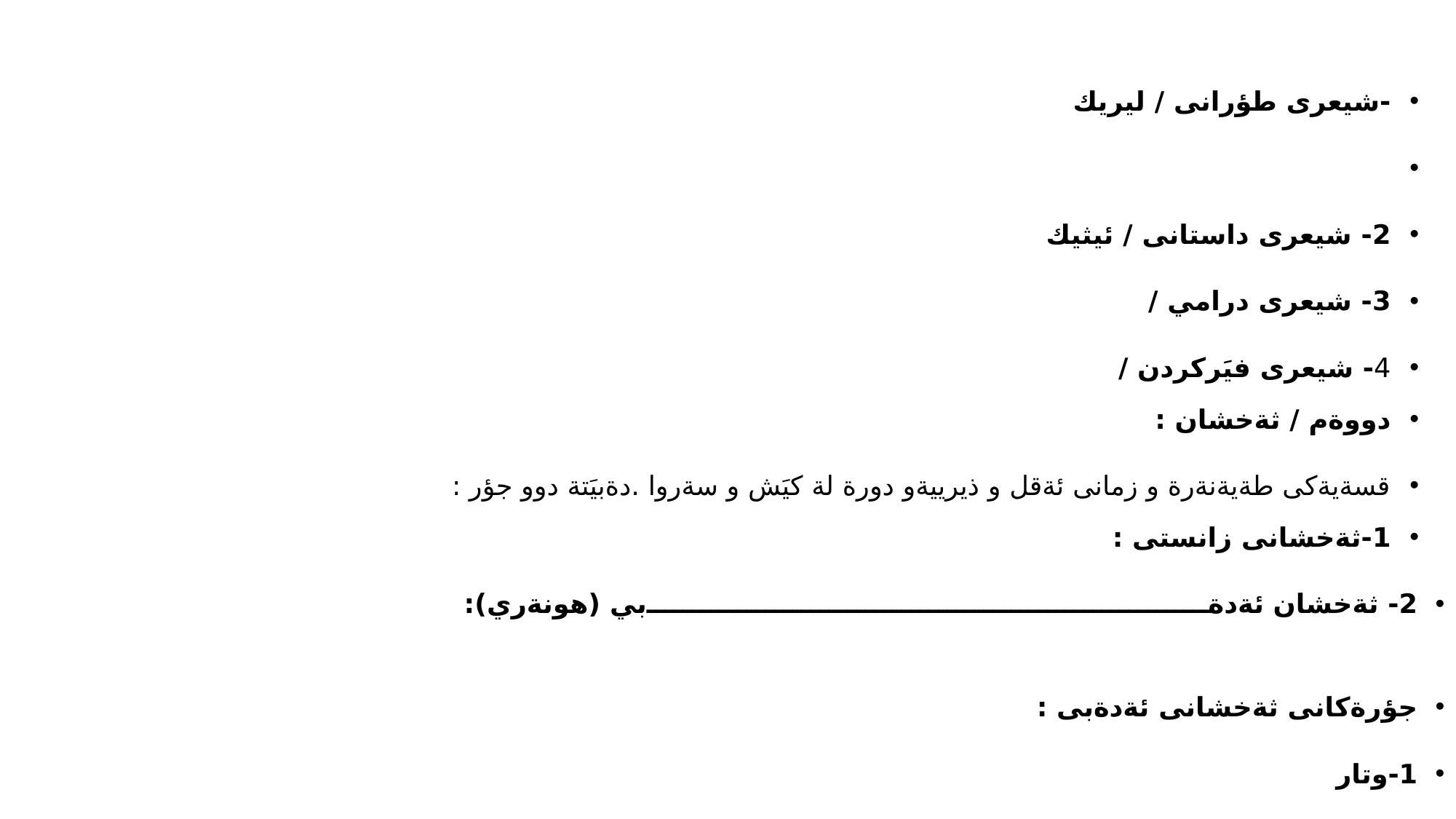

-شيعرى طؤرانى / ليريك

2- شيعرى داستانى / ئيثيك
3- شيعرى درامي /
4- شيعرى فيَركردن /
دووةم / ثةخشان :
قسةيةكى طةيةنةرة و زمانى ئةقل و ذيرييةو دورة لة كيَش و سةروا .دةبيَتة دوو جؤر :
1-ثةخشانى زانستى :
2- ثةخشان ئةدةبي (هونةري):
جؤرةكانى ثةخشانى ئةدةبى :
1-وتار